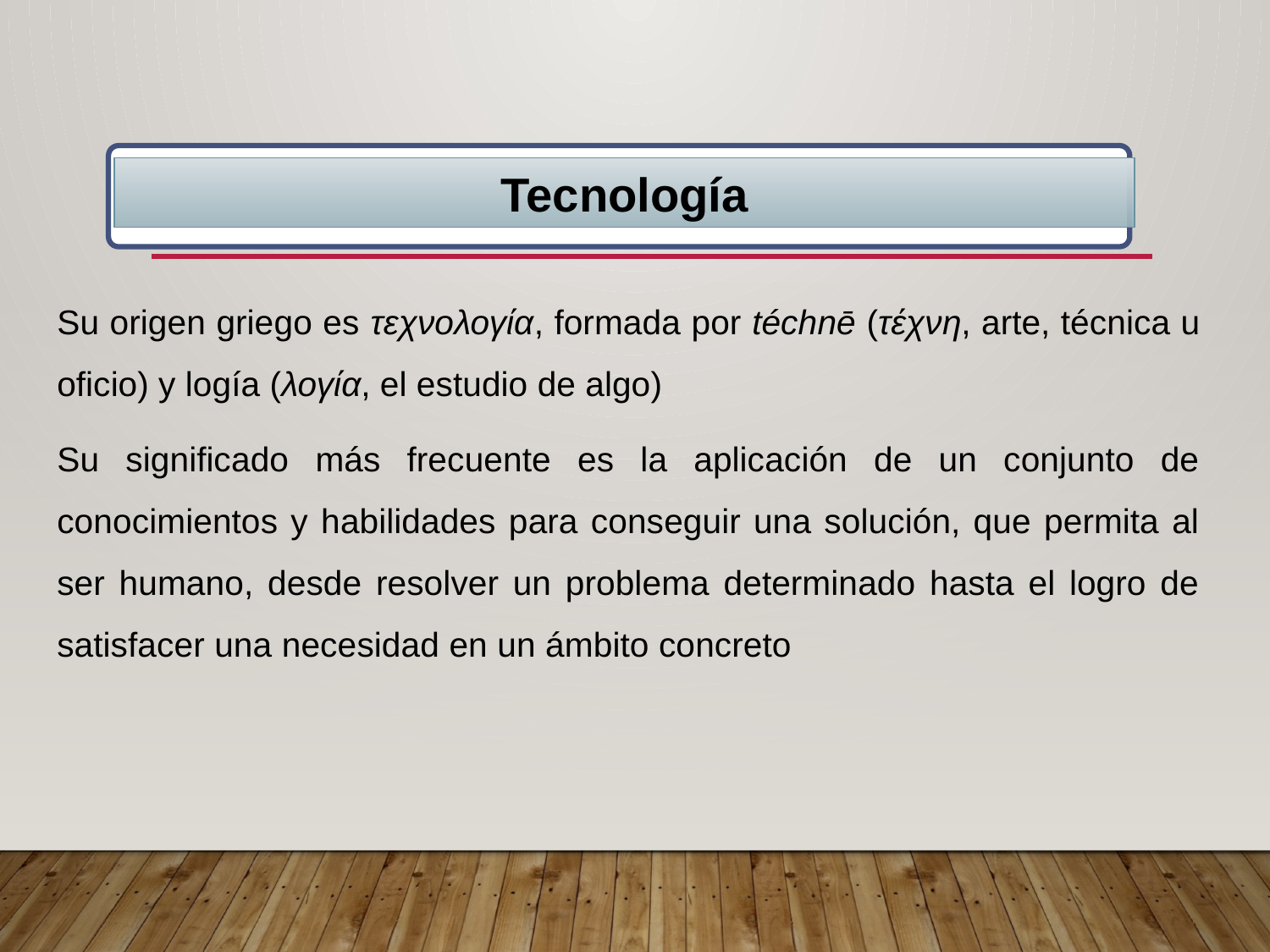

Tecnología
Su origen griego es τεχνολογία, formada por téchnē (τέχνη, arte, técnica u oficio) y logía (λογία, el estudio de algo)
Su significado más frecuente es la aplicación de un conjunto de conocimientos y habilidades para conseguir una solución, que permita al ser humano, desde resolver un problema determinado hasta el logro de satisfacer una necesidad en un ámbito concreto